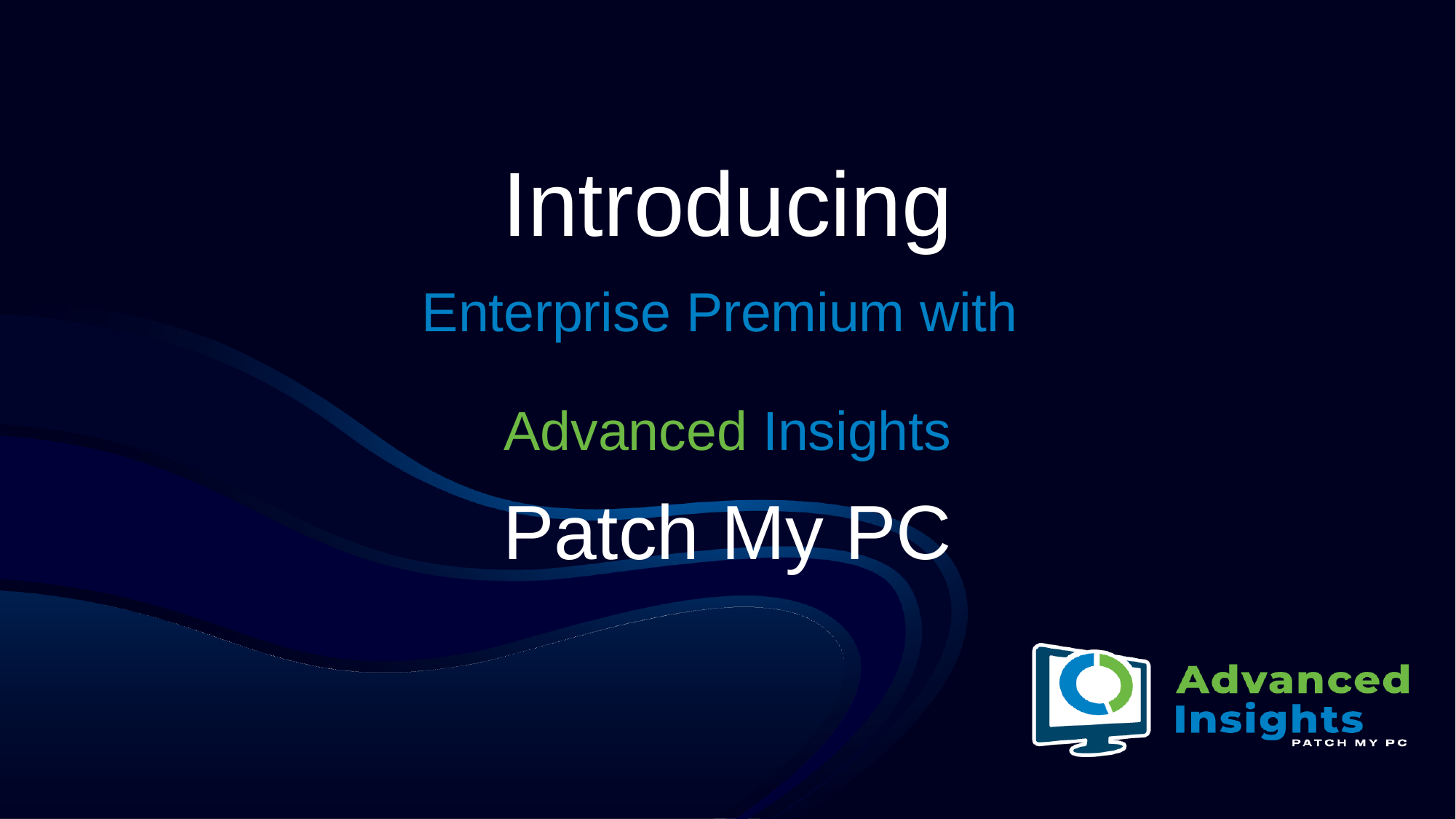

# Introducing
Enterprise Premium with
Advanced Insights
Patch My PC